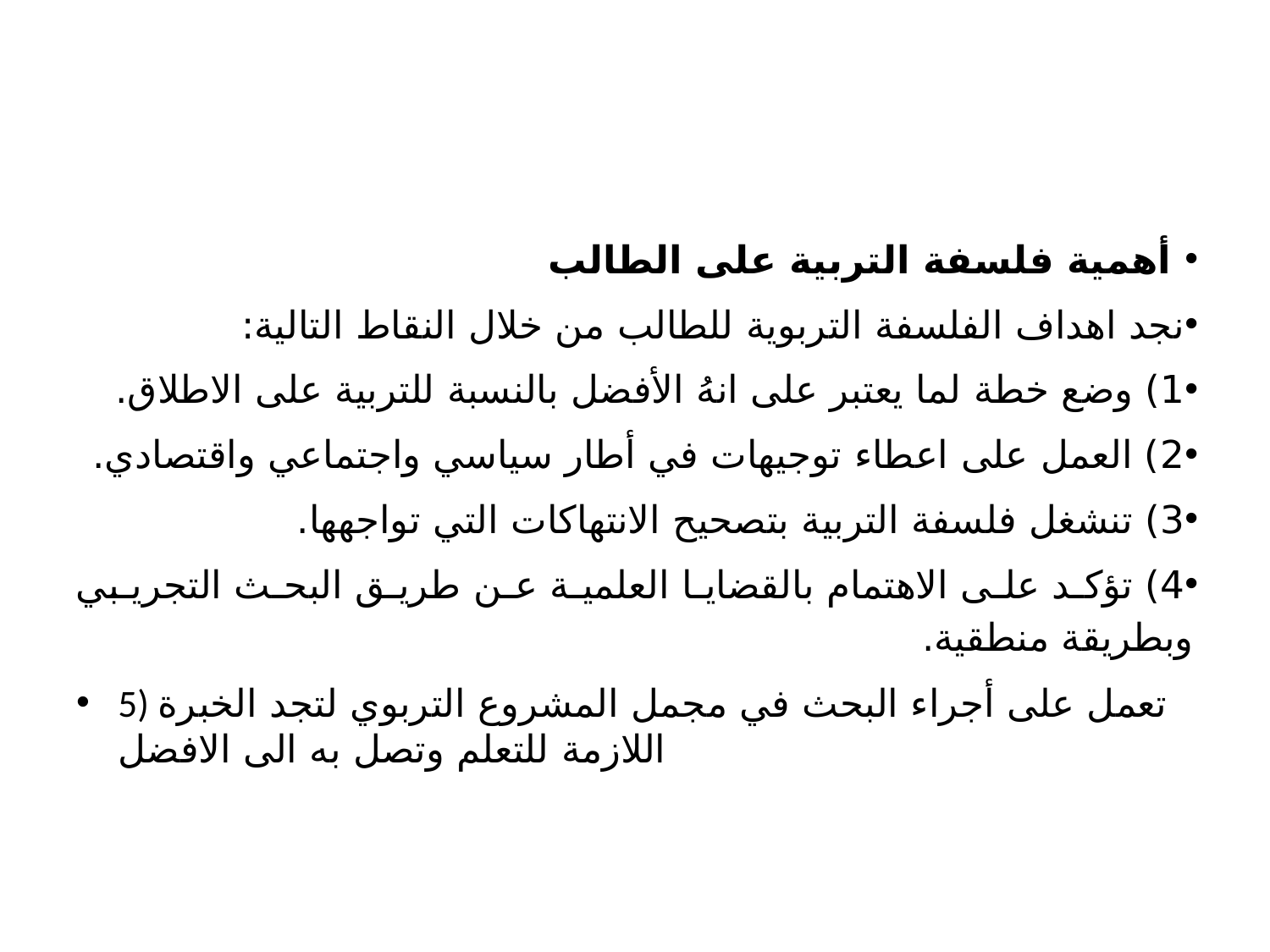

#
 أهمية فلسفة التربية على الطالب
نجد اهداف الفلسفة التربوية للطالب من خلال النقاط التالية:
1) وضع خطة لما يعتبر على انهُ الأفضل بالنسبة للتربية على الاطلاق.
2) العمل على اعطاء توجيهات في أطار سياسي واجتماعي واقتصادي.
3) تنشغل فلسفة التربية بتصحيح الانتهاكات التي تواجهها.
4) تؤكد على الاهتمام بالقضايا العلمية عن طريق البحث التجريبي وبطريقة منطقية.
5) تعمل على أجراء البحث في مجمل المشروع التربوي لتجد الخبرة اللازمة للتعلم وتصل به الى الافضل